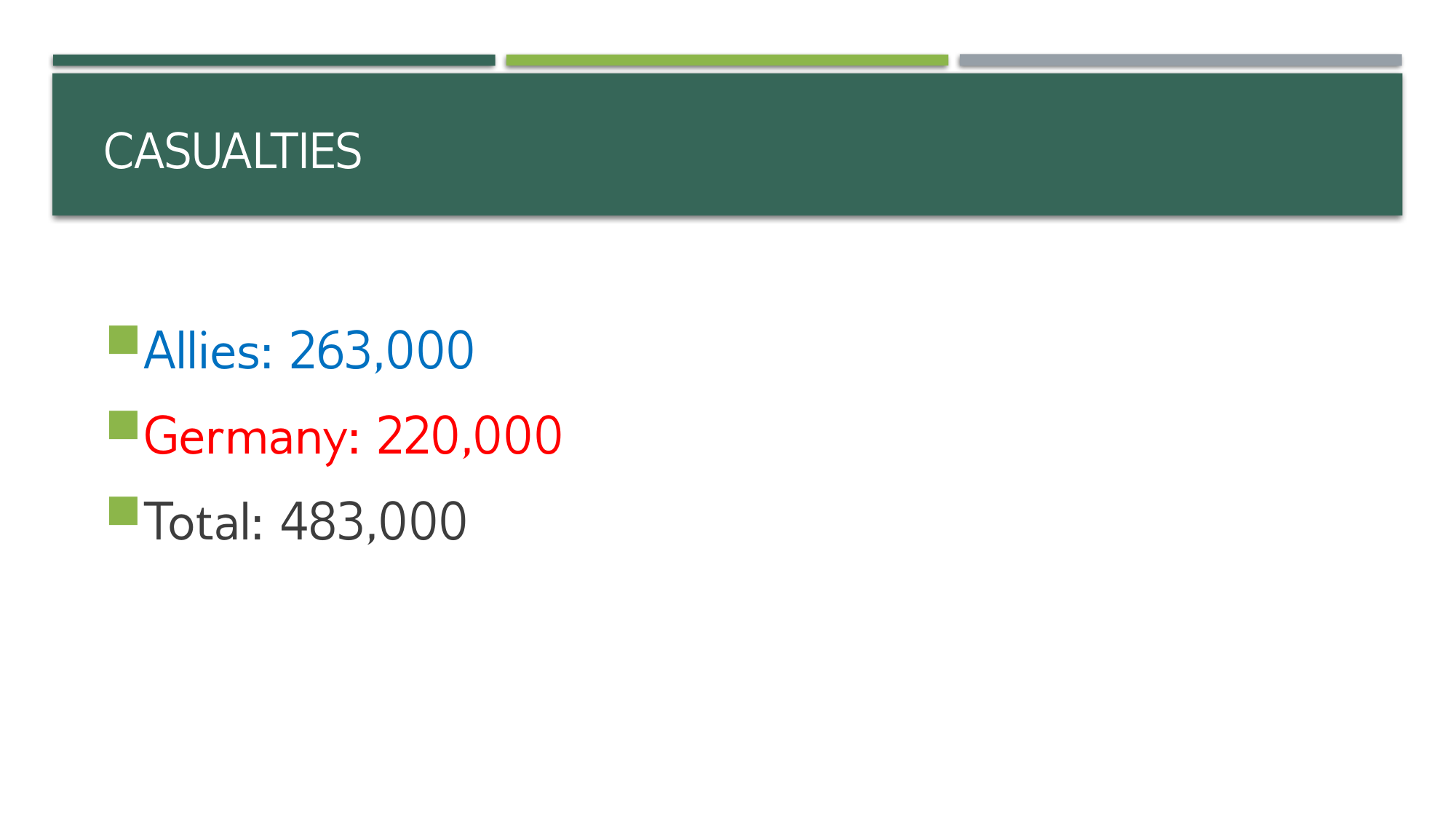

# Casualties
Allies: 263,000
Germany: 220,000
Total: 483,000